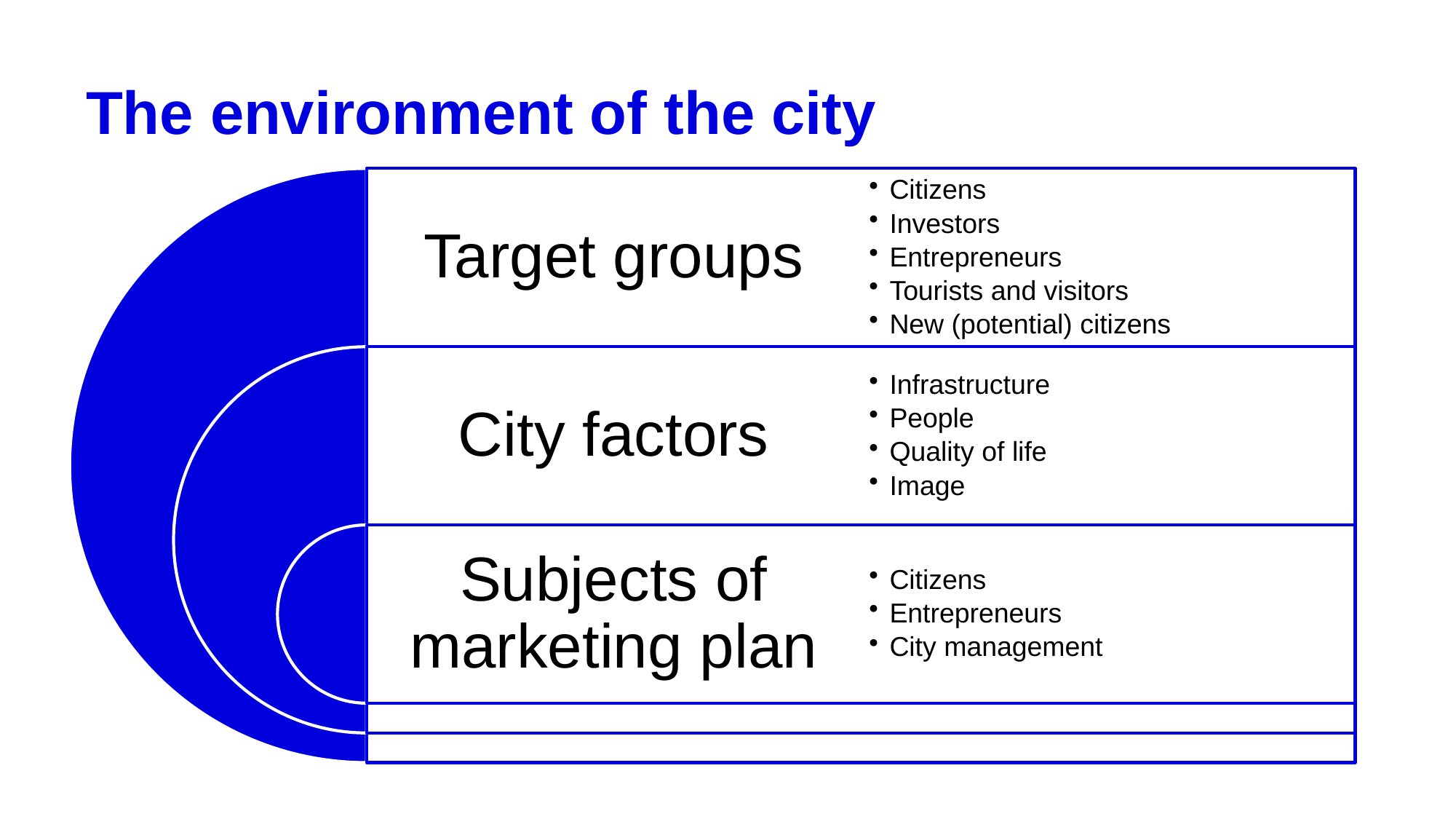

# The environment of the city
Target groups
City factors
Subjects of marketing plan
Citizens
Investors
Entrepreneurs
Tourists and visitors
New (potential) citizens
Infrastructure
People
Quality of life
Image
Citizens
Entrepreneurs
City management